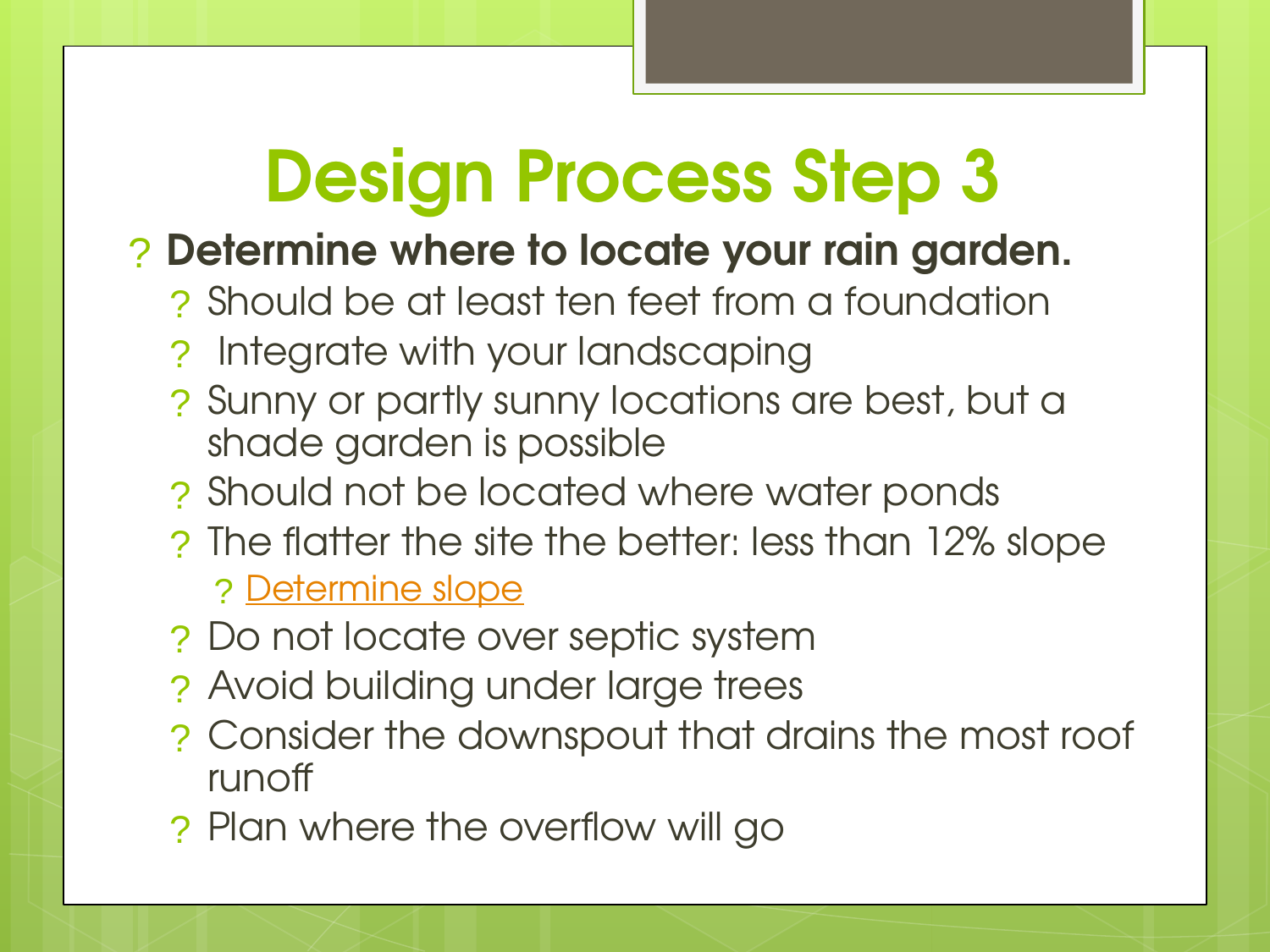

# Design Process Step 3
Determine where to locate your rain garden.
Should be at least ten feet from a foundation
 Integrate with your landscaping
Sunny or partly sunny locations are best, but a shade garden is possible
Should not be located where water ponds
The flatter the site the better: less than 12% slope
Determine slope
Do not locate over septic system
Avoid building under large trees
Consider the downspout that drains the most roof runoff
Plan where the overflow will go